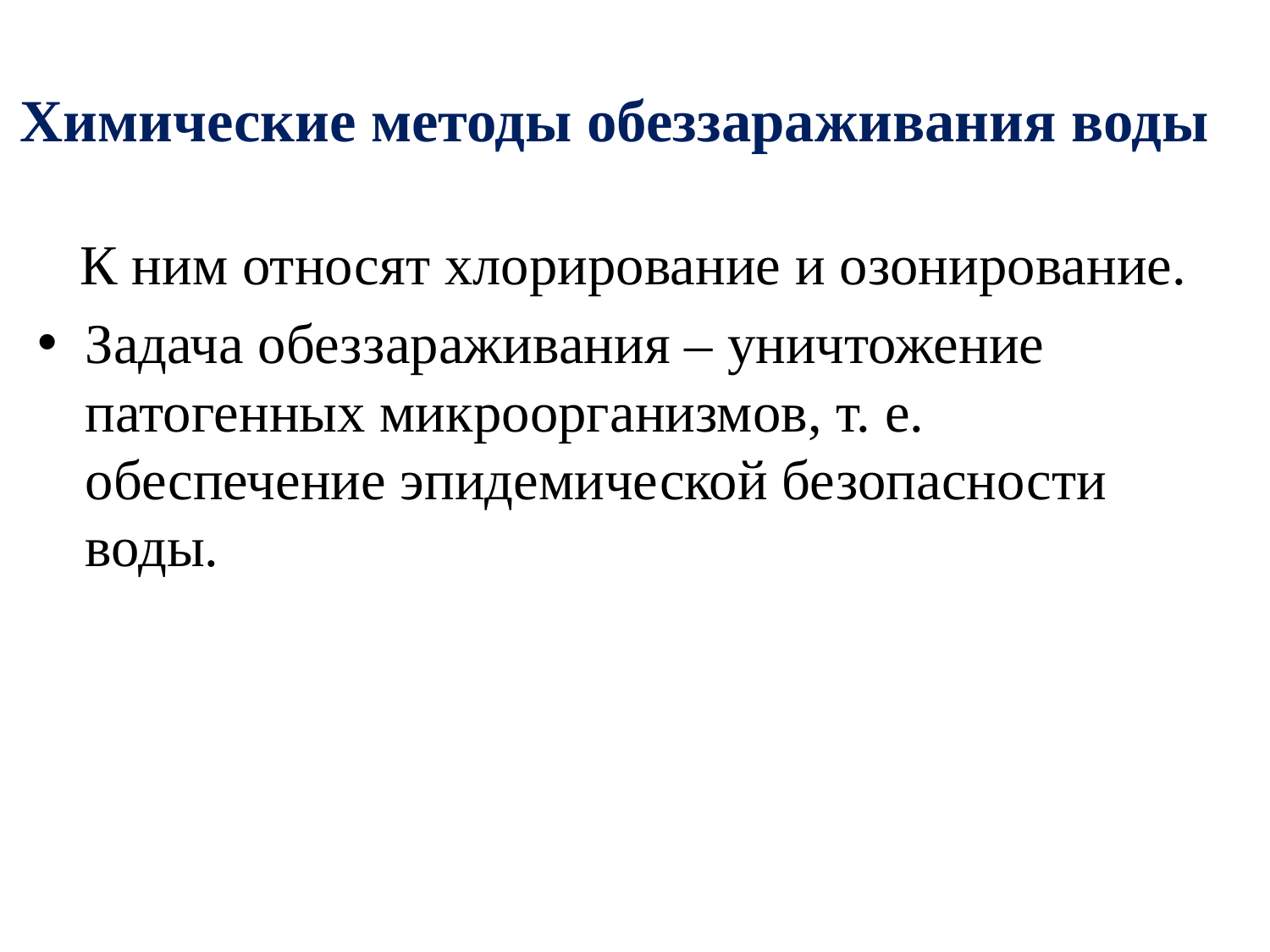

# Химические методы обеззараживания воды
   К ним относят хлорирование и озонирование.
Задача обеззараживания – уничтожение патогенных микроорганизмов, т. е. обеспечение эпидемической безопасности воды.